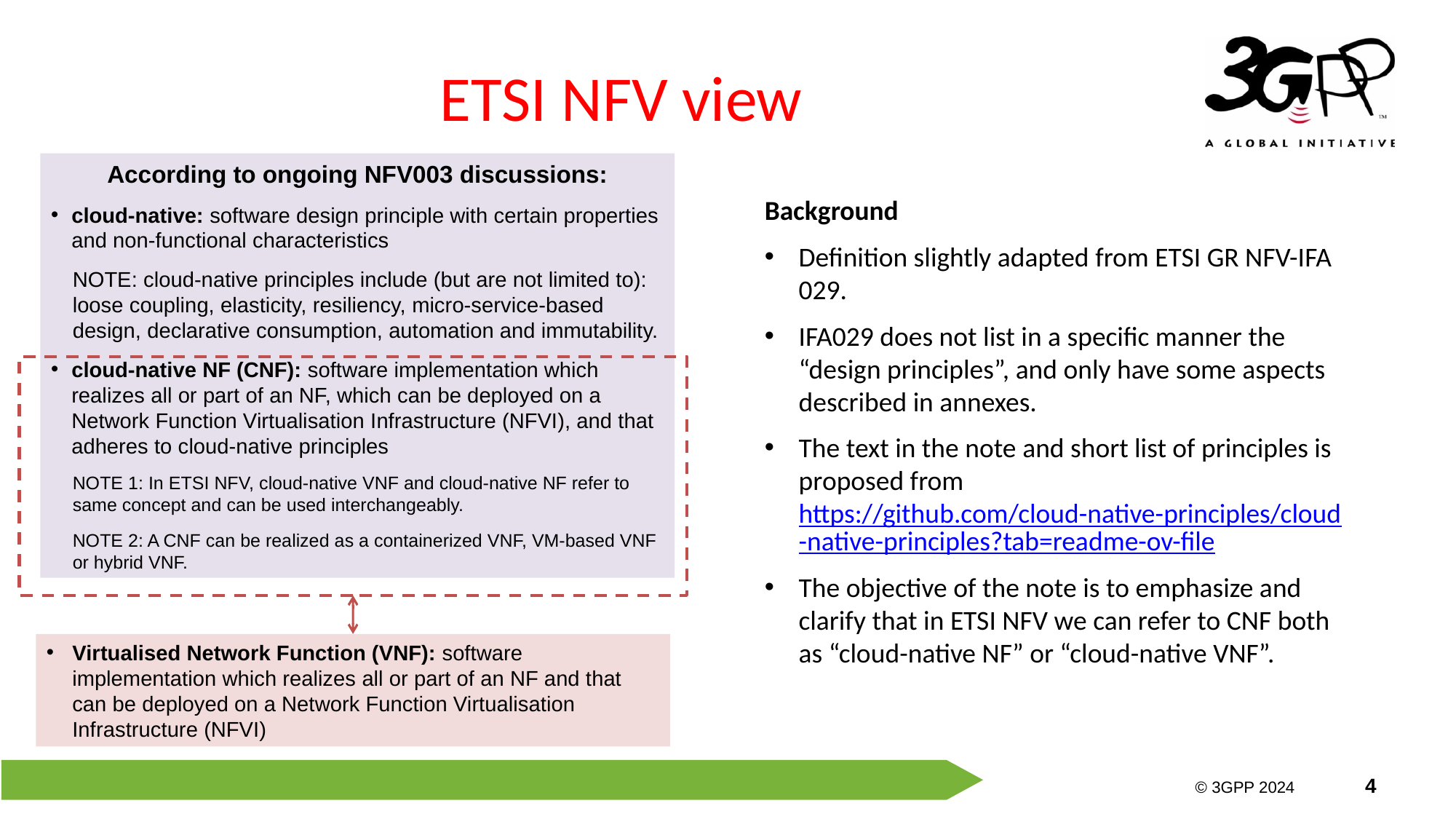

# ETSI NFV view
According to ongoing NFV003 discussions:
cloud-native: software design principle with certain properties and non-functional characteristics
NOTE: cloud-native principles include (but are not limited to): loose coupling, elasticity, resiliency, micro-service-based design, declarative consumption, automation and immutability.
cloud-native NF (CNF): software implementation which realizes all or part of an NF, which can be deployed on a Network Function Virtualisation Infrastructure (NFVI), and that adheres to cloud-native principles
NOTE 1: In ETSI NFV, cloud-native VNF and cloud-native NF refer to same concept and can be used interchangeably.
NOTE 2: A CNF can be realized as a containerized VNF, VM-based VNF or hybrid VNF.
Background
Definition slightly adapted from ETSI GR NFV-IFA 029.
IFA029 does not list in a specific manner the “design principles”, and only have some aspects described in annexes.
The text in the note and short list of principles is proposed from https://github.com/cloud-native-principles/cloud-native-principles?tab=readme-ov-file
The objective of the note is to emphasize and clarify that in ETSI NFV we can refer to CNF both as “cloud-native NF” or “cloud-native VNF”.

Virtualised Network Function (VNF): software implementation which realizes all or part of an NF and that can be deployed on a Network Function Virtualisation Infrastructure (NFVI)